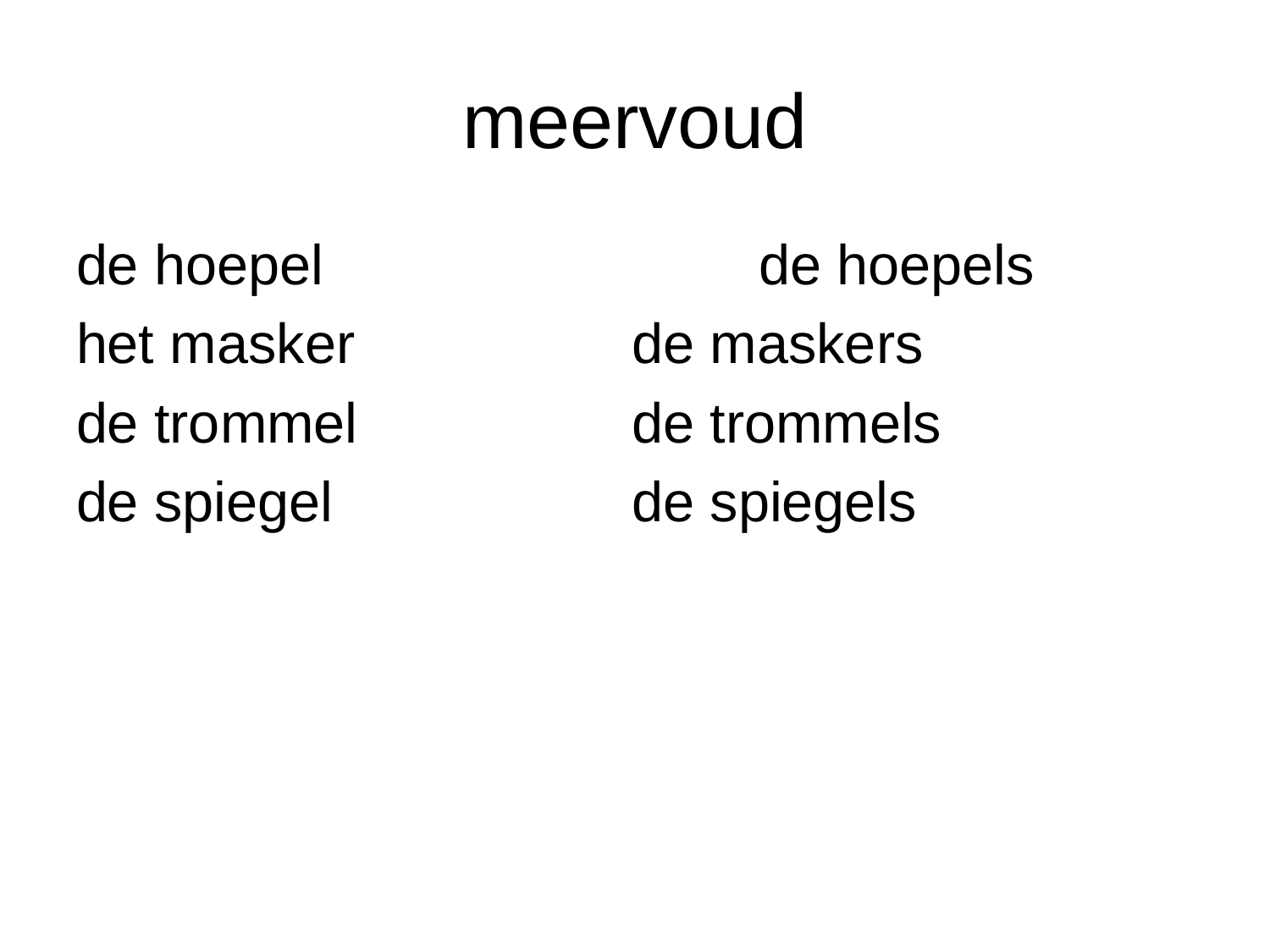

# meervoud
de hoepel				de hoepels
het masker			de maskers
de trommel			de trommels
de spiegel			de spiegels